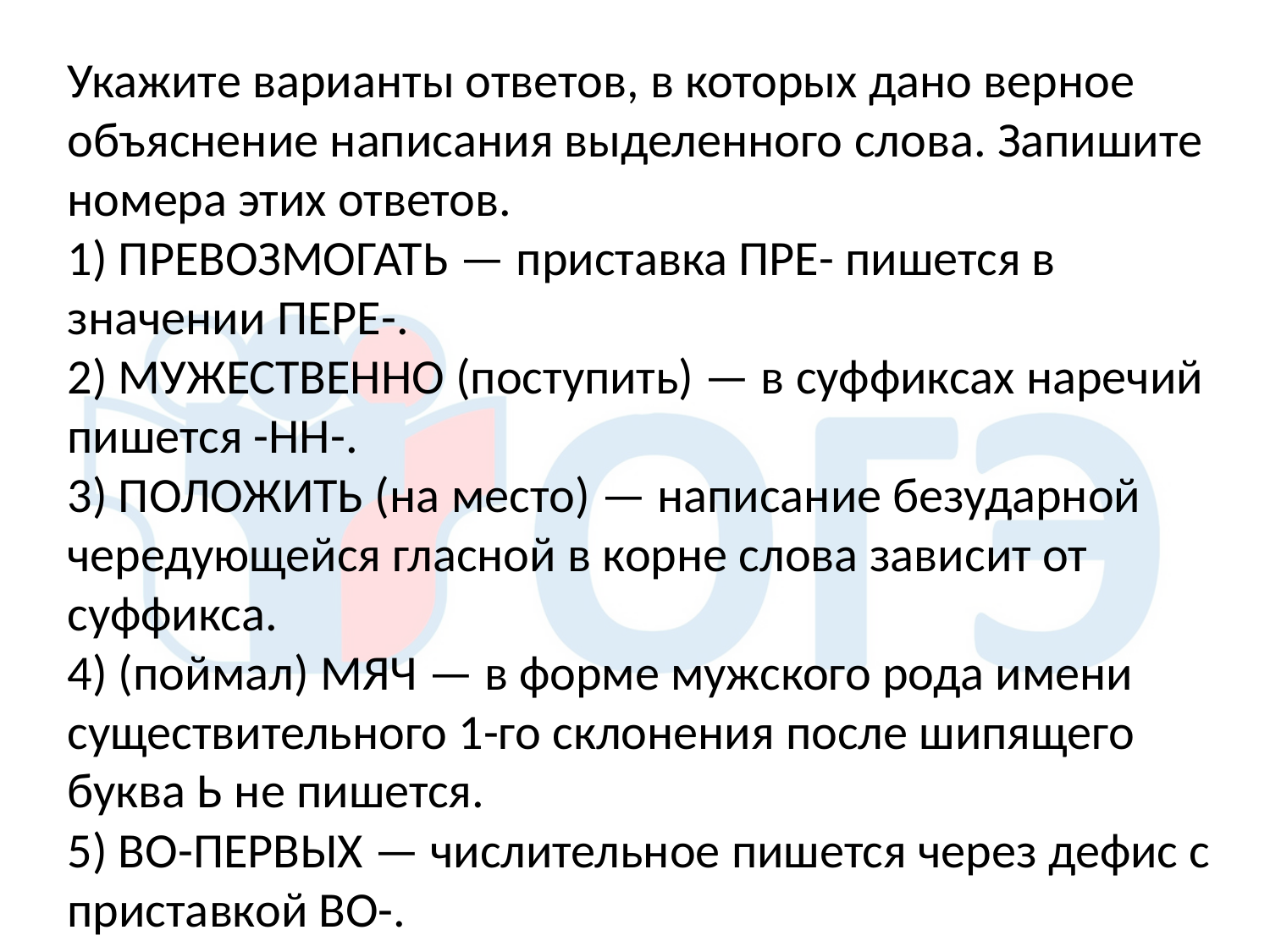

Укажите варианты ответов, в которых дано верное объяснение написания выделенного слова. Запишите номера этих ответов.
1) ПРЕВОЗМОГАТЬ — приставка ПРЕ- пишется в значении ПЕРЕ-.
2) МУЖЕСТВЕННО (поступить) — в суффиксах наречий пишется -НН-.
3) ПОЛОЖИТЬ (на место) — написание безударной чередующейся гласной в корне слова зависит от суффикса.
4) (поймал) МЯЧ — в форме мужского рода имени существительного 1-го склонения после шипящего буква Ь не пишется.
5) ВО-ПЕРВЫХ — числительное пишется через дефис с приставкой ВО-.